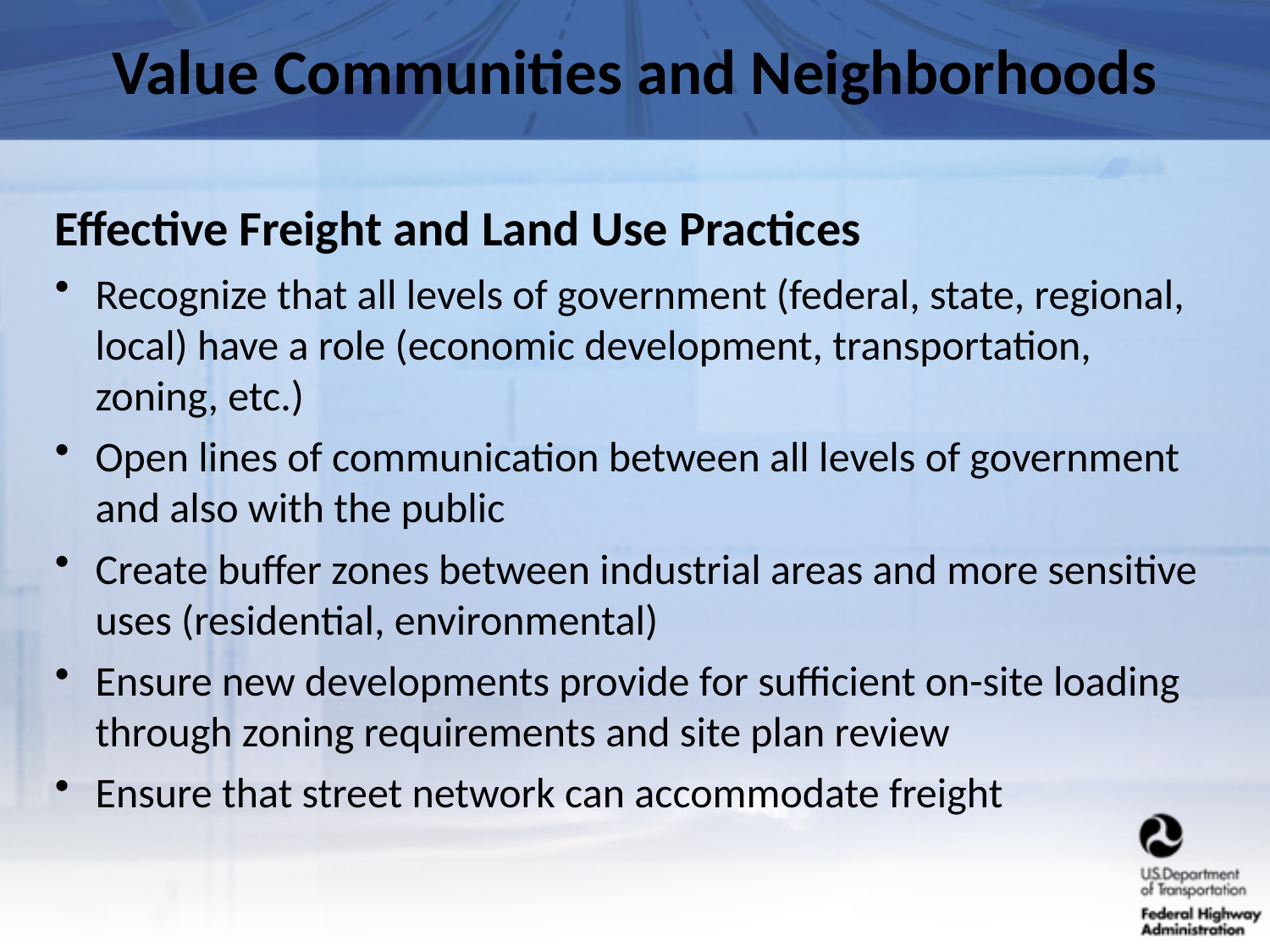

Value Communities and Neighborhoods
Effective Freight and Land Use Practices
Recognize that all levels of government (federal, state, regional, local) have a role (economic development, transportation, zoning, etc.)
Open lines of communication between all levels of government and also with the public
Create buffer zones between industrial areas and more sensitive uses (residential, environmental)
Ensure new developments provide for sufficient on-site loading through zoning requirements and site plan review
Ensure that street network can accommodate freight